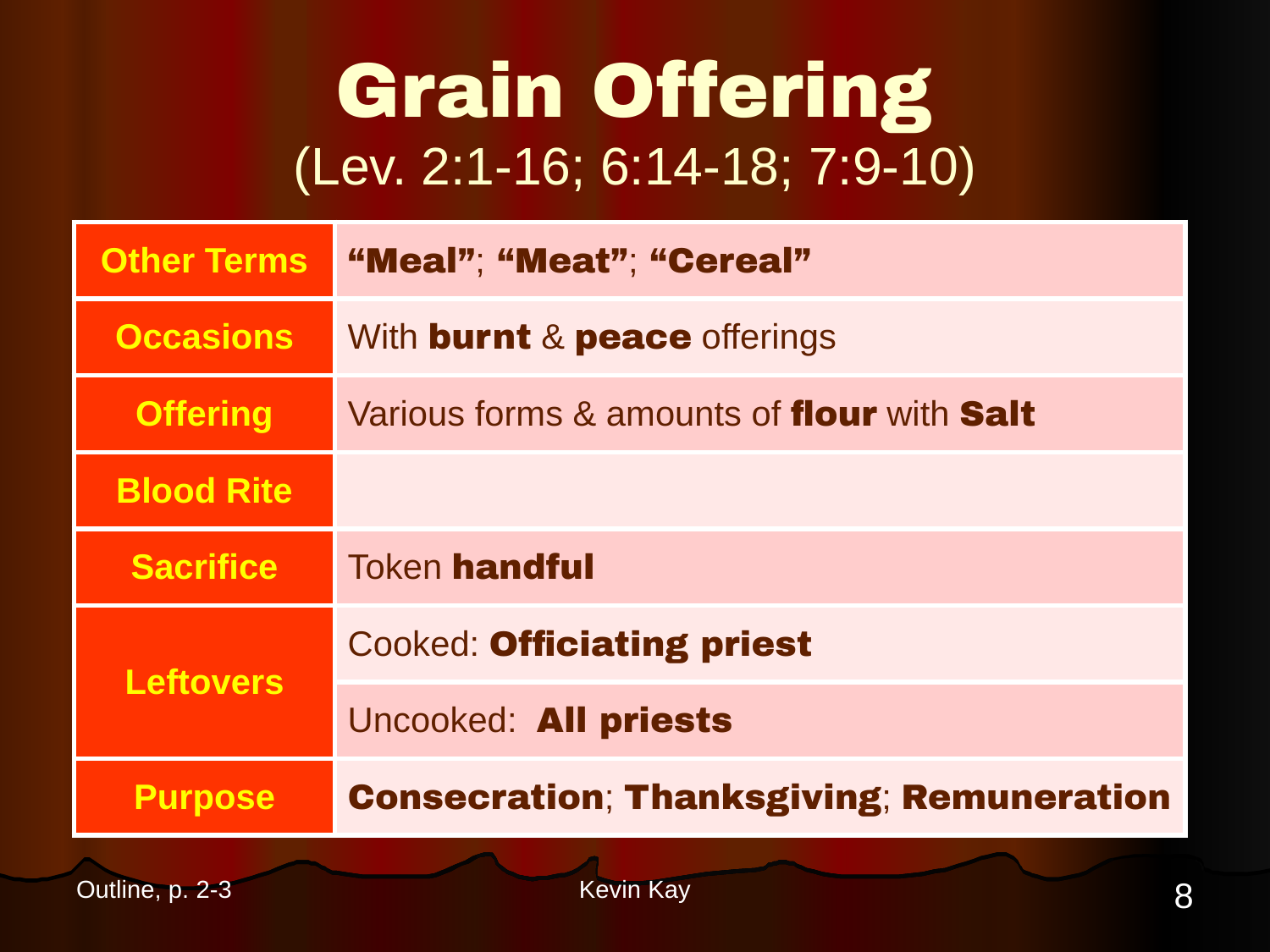

# Grain Offering (Lev. 2:1-16; 6:14-18; 7:9-10)
| Other Terms | “Meal”; “Meat”; “Cereal” |
| --- | --- |
| Occasions | With burnt & peace offerings |
| Offering | Various forms & amounts of flour with Salt |
| Blood Rite |  |
| Sacrifice | Token handful |
| Leftovers | Cooked: Officiating priest |
|  | Uncooked: All priests |
| Purpose | Consecration; Thanksgiving; Remuneration |
8
Outline, p. 2-3
Kevin Kay